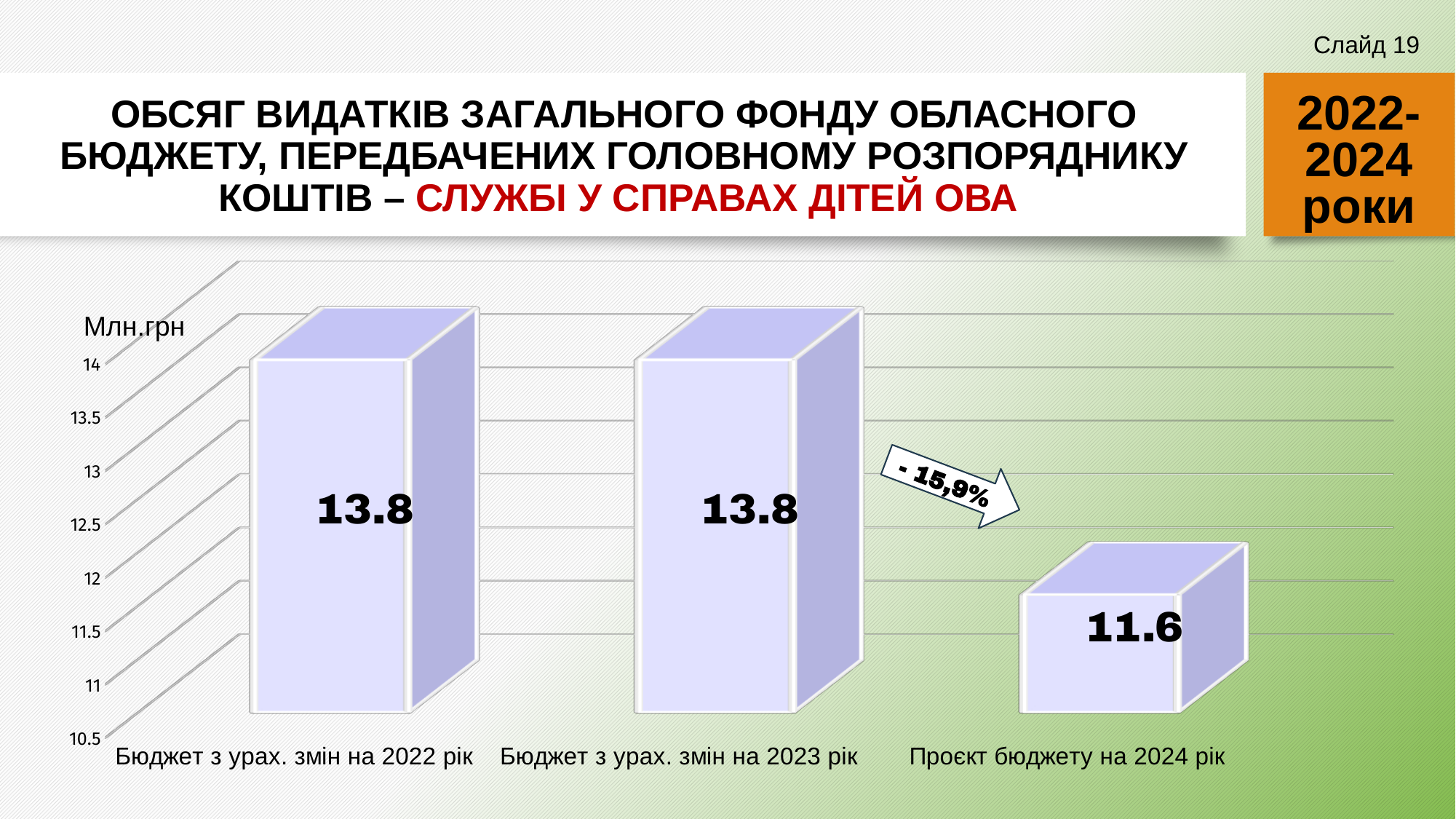

Слайд 19
# ОБСЯГ ВИДАТКІВ ЗАГАЛЬНОГО ФОНДУ ОБЛАСНОГО БЮДЖЕТУ, ПЕРЕДБАЧЕНИХ ГОЛОВНОМУ РОЗПОРЯДНИКУ КОШТІВ – СЛУЖБІ У СПРАВАХ ДІТЕЙ ОВА
2022-
2024
роки

[unsupported chart]

Млн.грн
- 15,9%